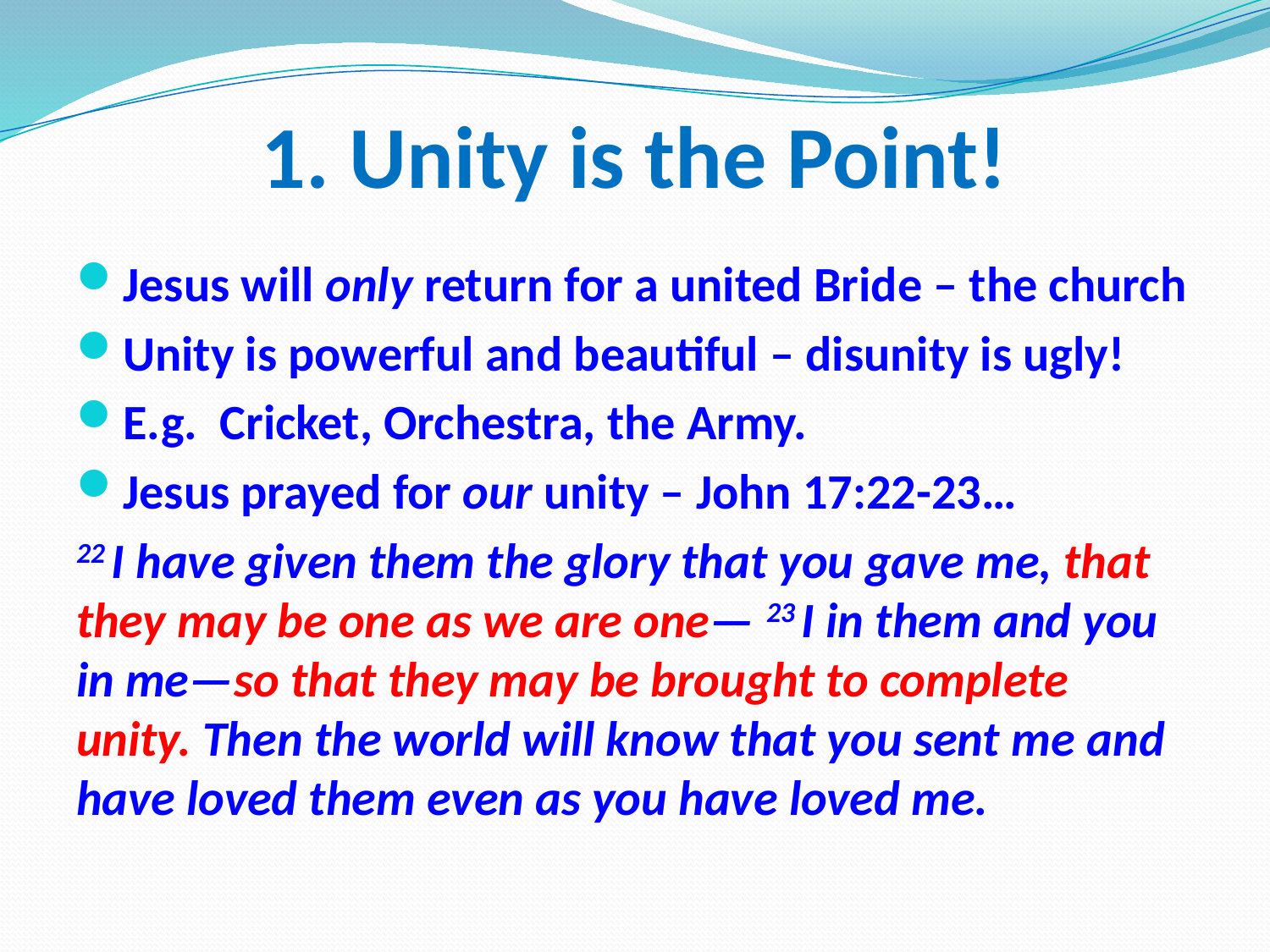

# 1. Unity is the Point!
Jesus will only return for a united Bride – the church
Unity is powerful and beautiful – disunity is ugly!
E.g.  Cricket, Orchestra, the Army.
Jesus prayed for our unity – John 17:22-23…
22 I have given them the glory that you gave me, that they may be one as we are one— 23 I in them and you in me—so that they may be brought to complete unity. Then the world will know that you sent me and have loved them even as you have loved me.